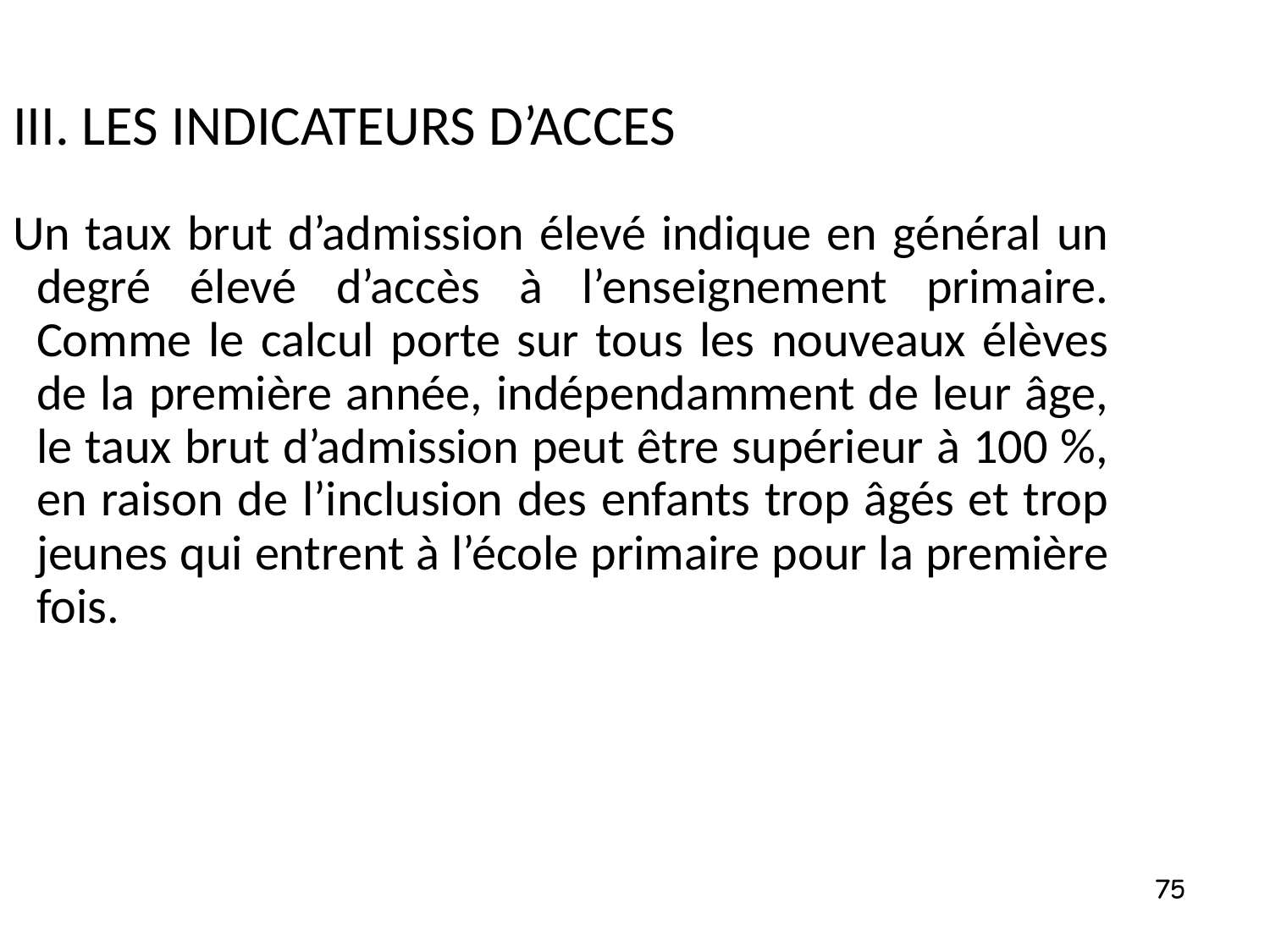

III. LES INDICATEURS D’ACCES
Un taux brut d’admission élevé indique en général un degré élevé d’accès à l’enseignement primaire. Comme le calcul porte sur tous les nouveaux élèves de la première année, indépendamment de leur âge, le taux brut d’admission peut être supérieur à 100 %, en raison de l’inclusion des enfants trop âgés et trop jeunes qui entrent à l’école primaire pour la première fois.

75